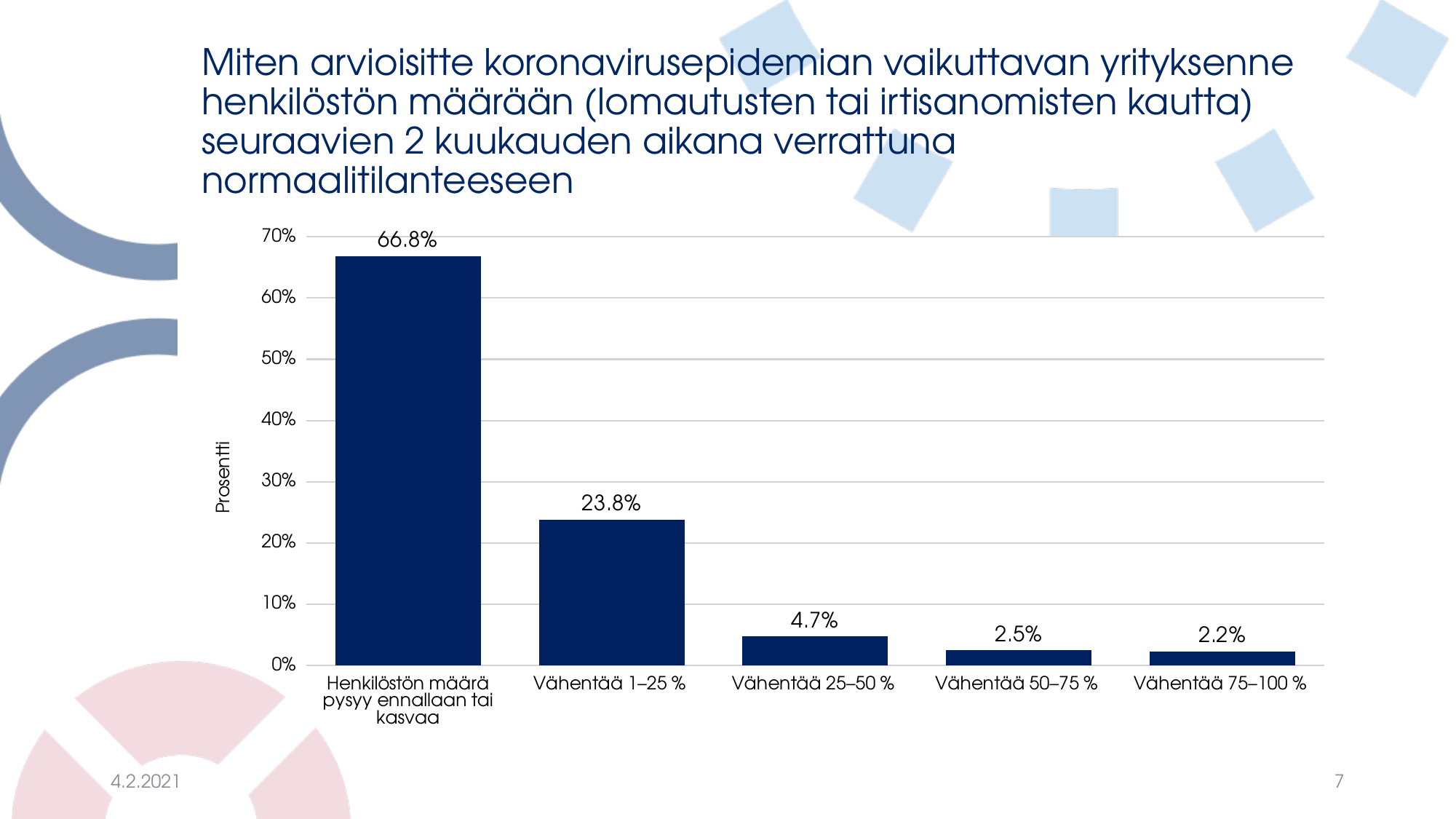

# Miten arvioisitte koronavirusepidemian vaikuttavan yrityksenne henkilöstön määrään (lomautusten tai irtisanomisten kautta) seuraavien 2 kuukauden aikana verrattuna normaalitilanteeseen

### Chart

| Category |  |
|---|---|
| Henkilöstön määrä pysyy ennallaan tai kasvaa | 0.6681531029357117 |
| Vähentää 1–25 %  | 0.2382014121144556 |
| Vähentää 25–50 %  | 0.04682274247491639 |
| Vähentää 50–75 %  | 0.024526198439241916 |
| Vähentää 75–100 %  | 0.022296544035674472 |
4.2.2021

7